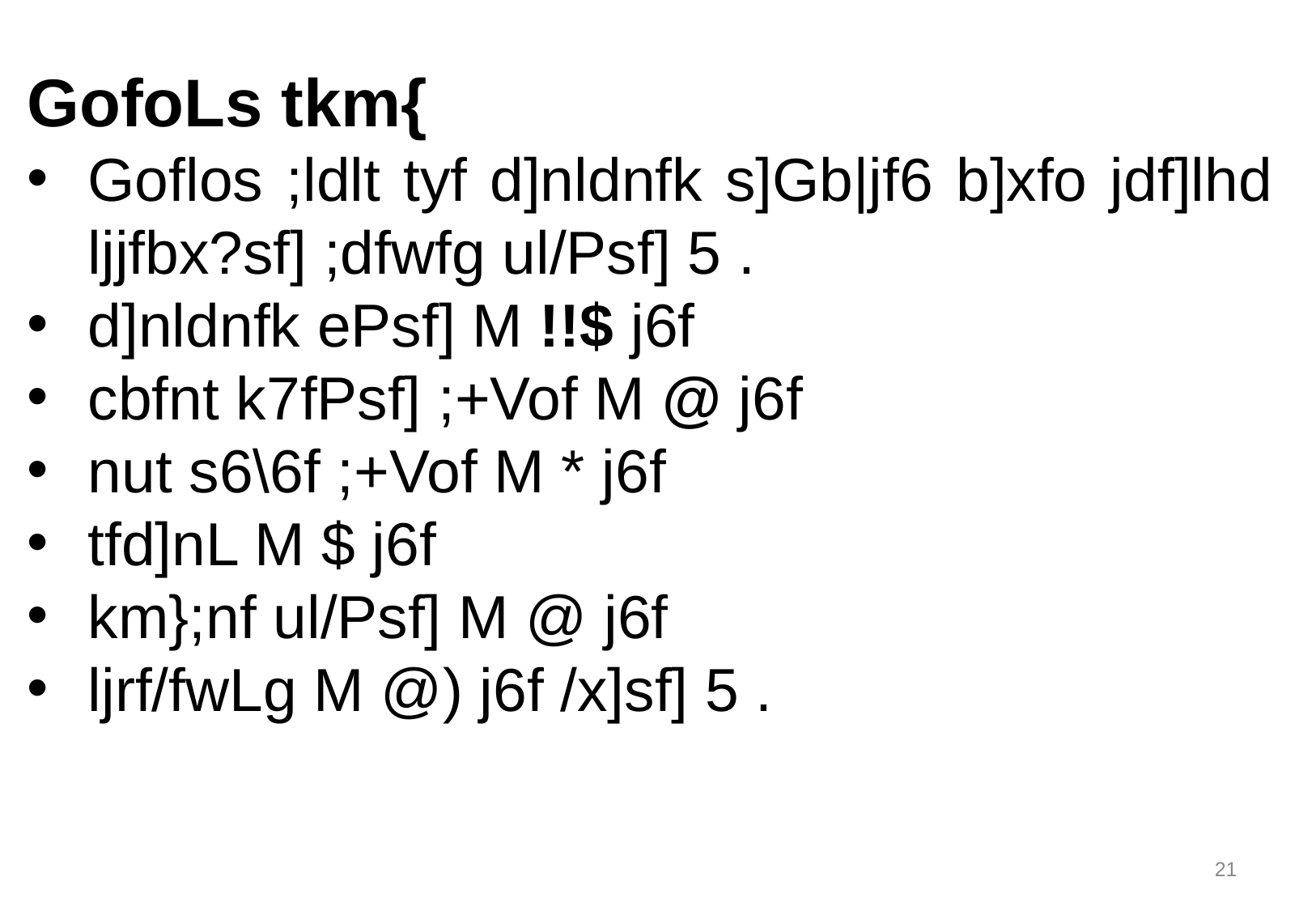

GofoLs tkm{
Goflos ;ldlt tyf d]nldnfk s]Gb|jf6 b]xfo jdf]lhd ljjfbx?sf] ;dfwfg ul/Psf] 5 .
d]nldnfk ePsf] M !!$ j6f
cbfnt k7fPsf] ;+Vof M @ j6f
nut s6\6f ;+Vof M * j6f
tfd]nL M $ j6f
km};nf ul/Psf] M @ j6f
ljrf/fwLg M @) j6f /x]sf] 5 .
21